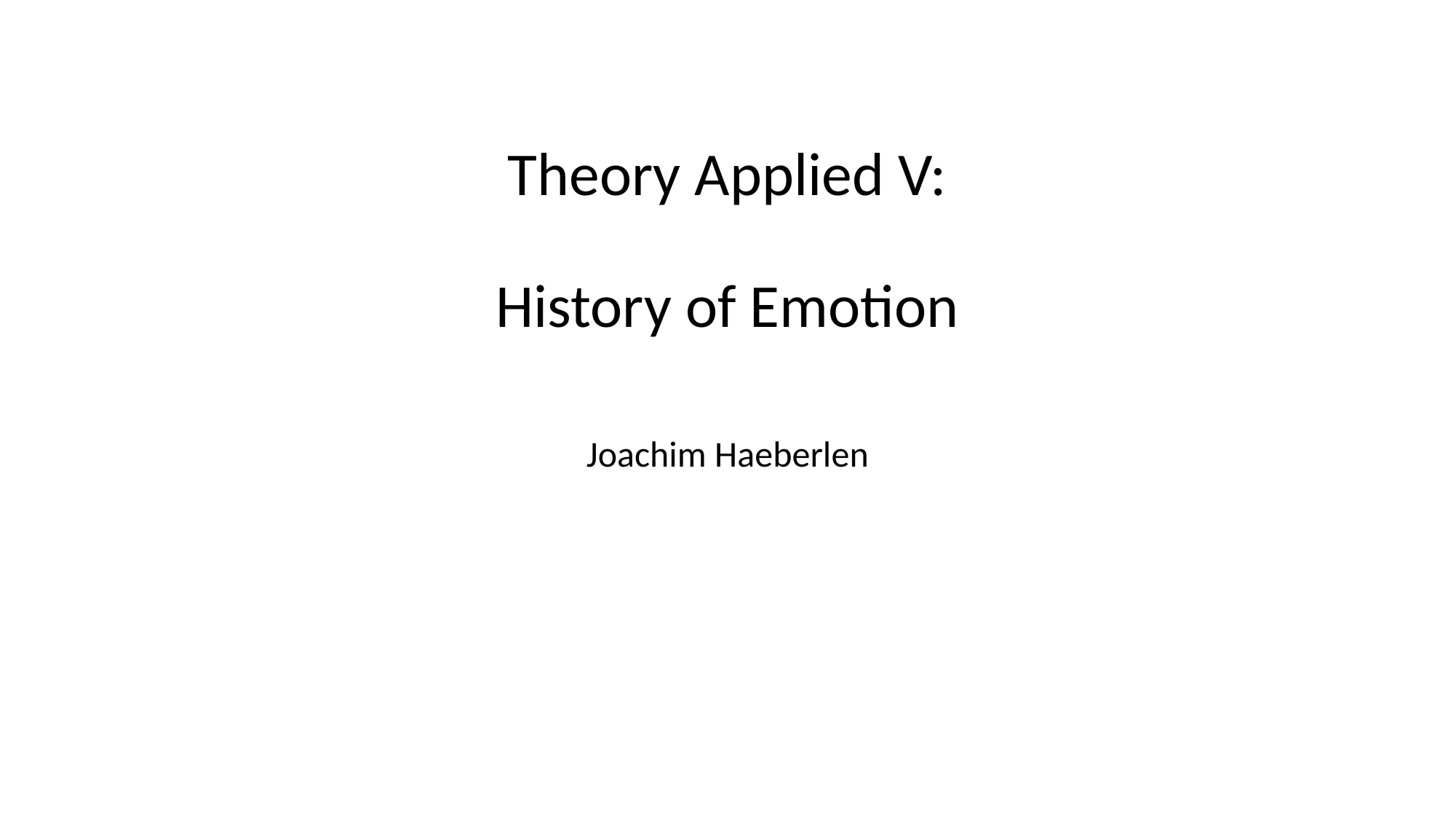

# Theory Applied V: History of Emotion
Joachim Haeberlen